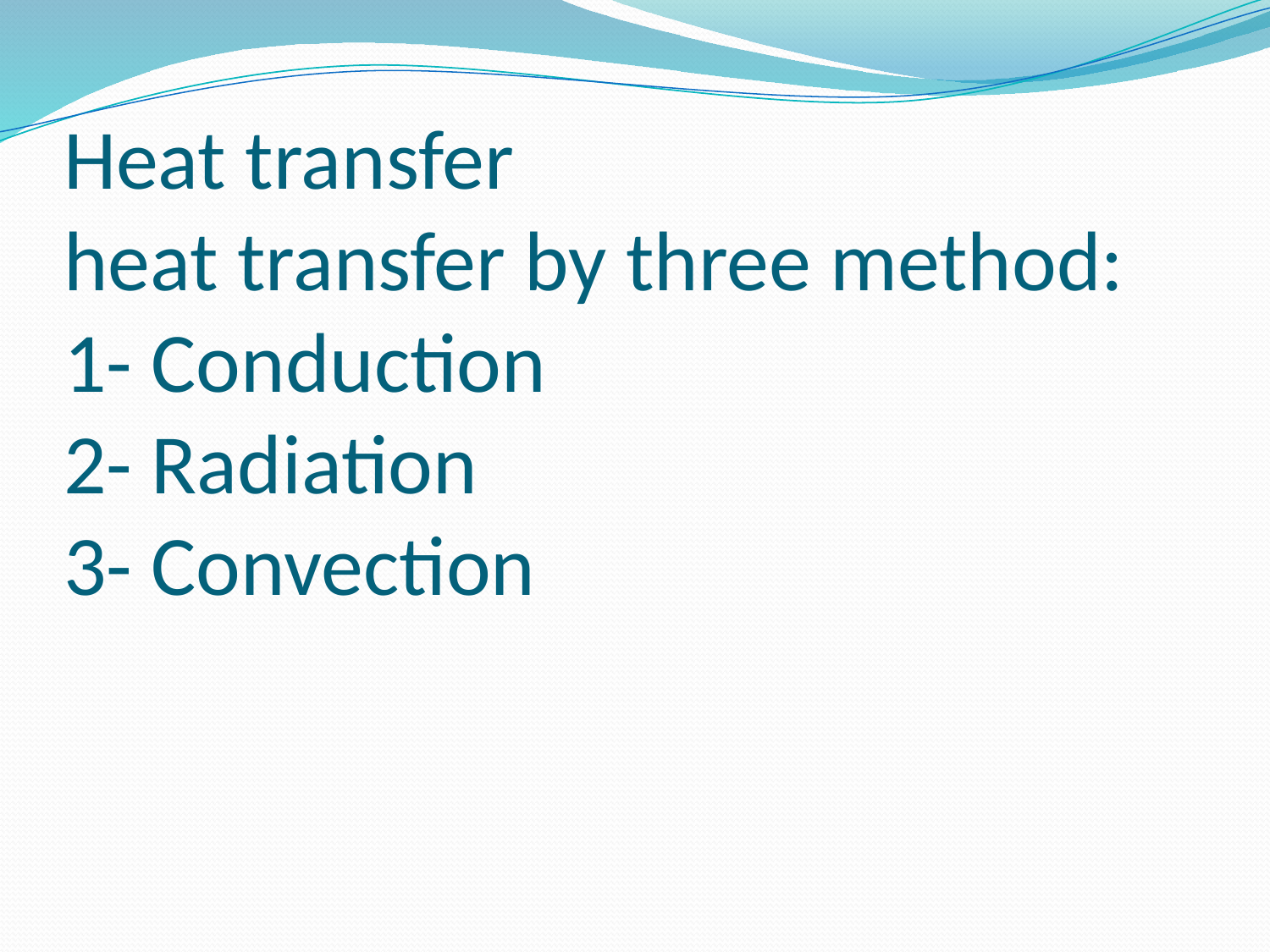

# Heat transfer heat transfer by three method: 1- Conduction 2- Radiation 3- Convection